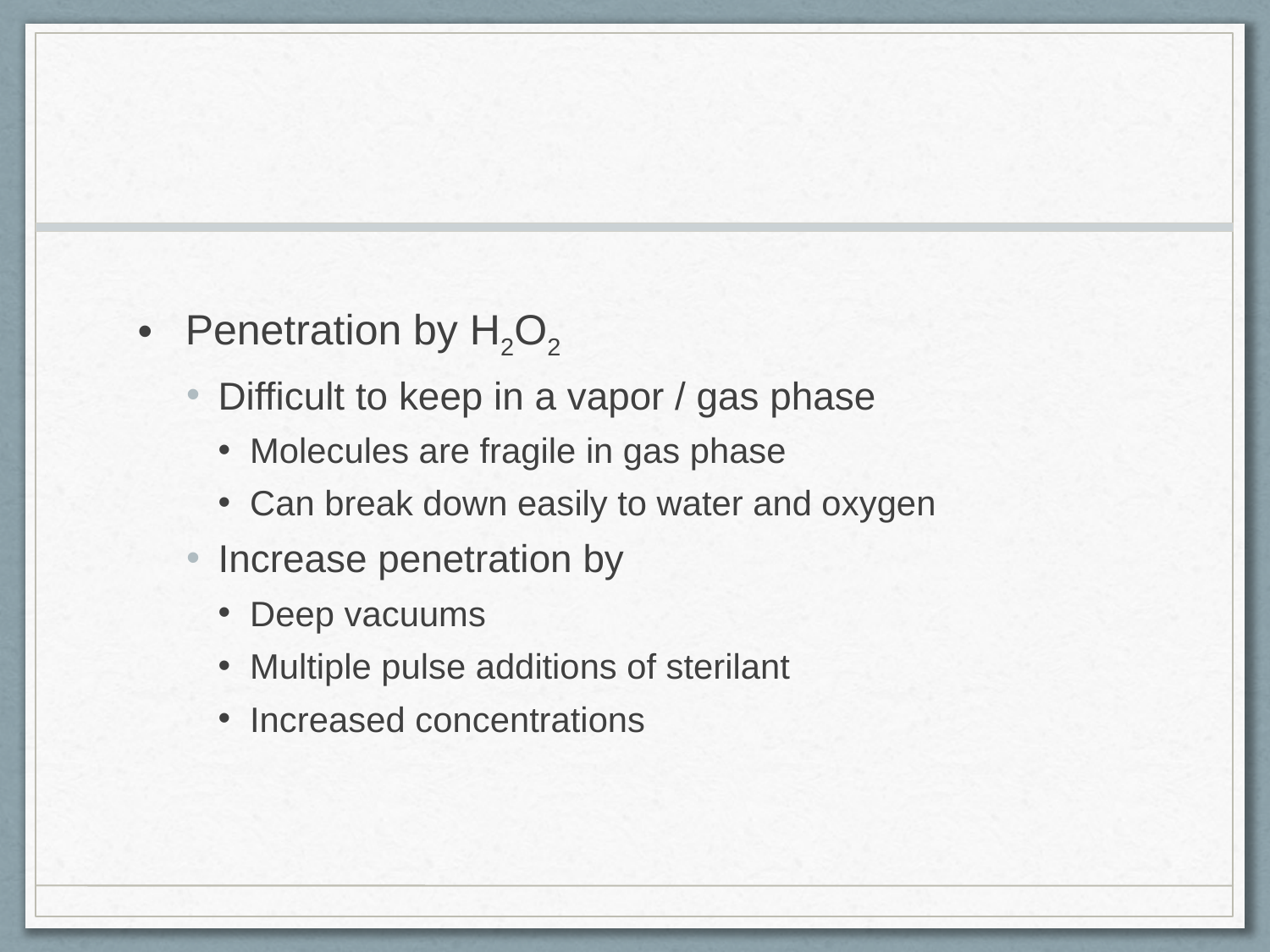

#
Penetration by H2O2
Difficult to keep in a vapor / gas phase
Molecules are fragile in gas phase
Can break down easily to water and oxygen
Increase penetration by
Deep vacuums
Multiple pulse additions of sterilant
Increased concentrations